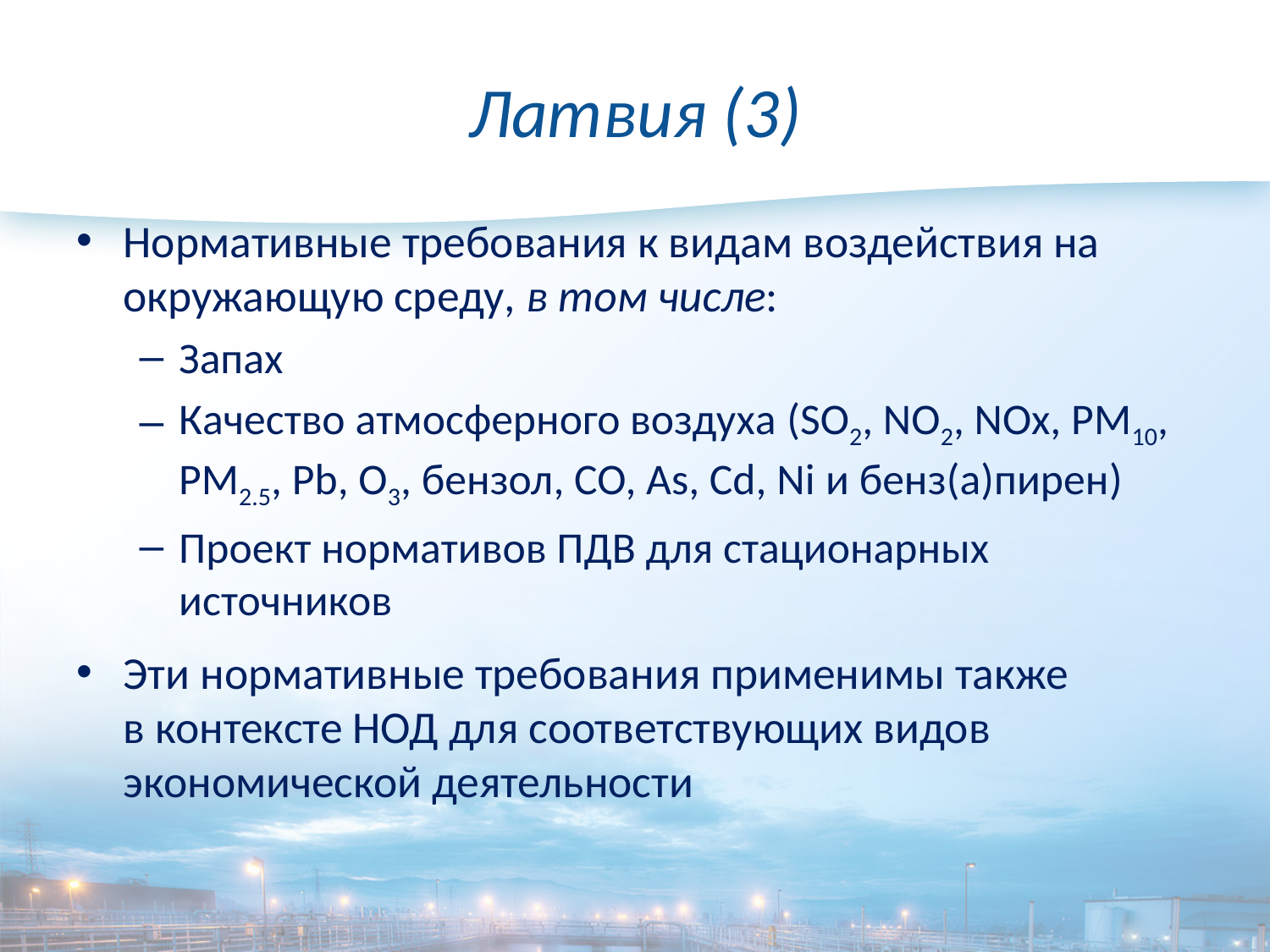

# Латвия (3)
Нормативные требования к видам воздействия на окружающую среду, в том числе:
Запах
Качество атмосферного воздуха (SO2, NO2, NOx, PM10, PM2.5, Pb, O3, бензол, CO, As, Cd, Ni и бенз(a)пирен)
Проект нормативов ПДВ для стационарных источников
Эти нормативные требования применимы также
в контексте НОД для соответствующих видов экономической деятельности